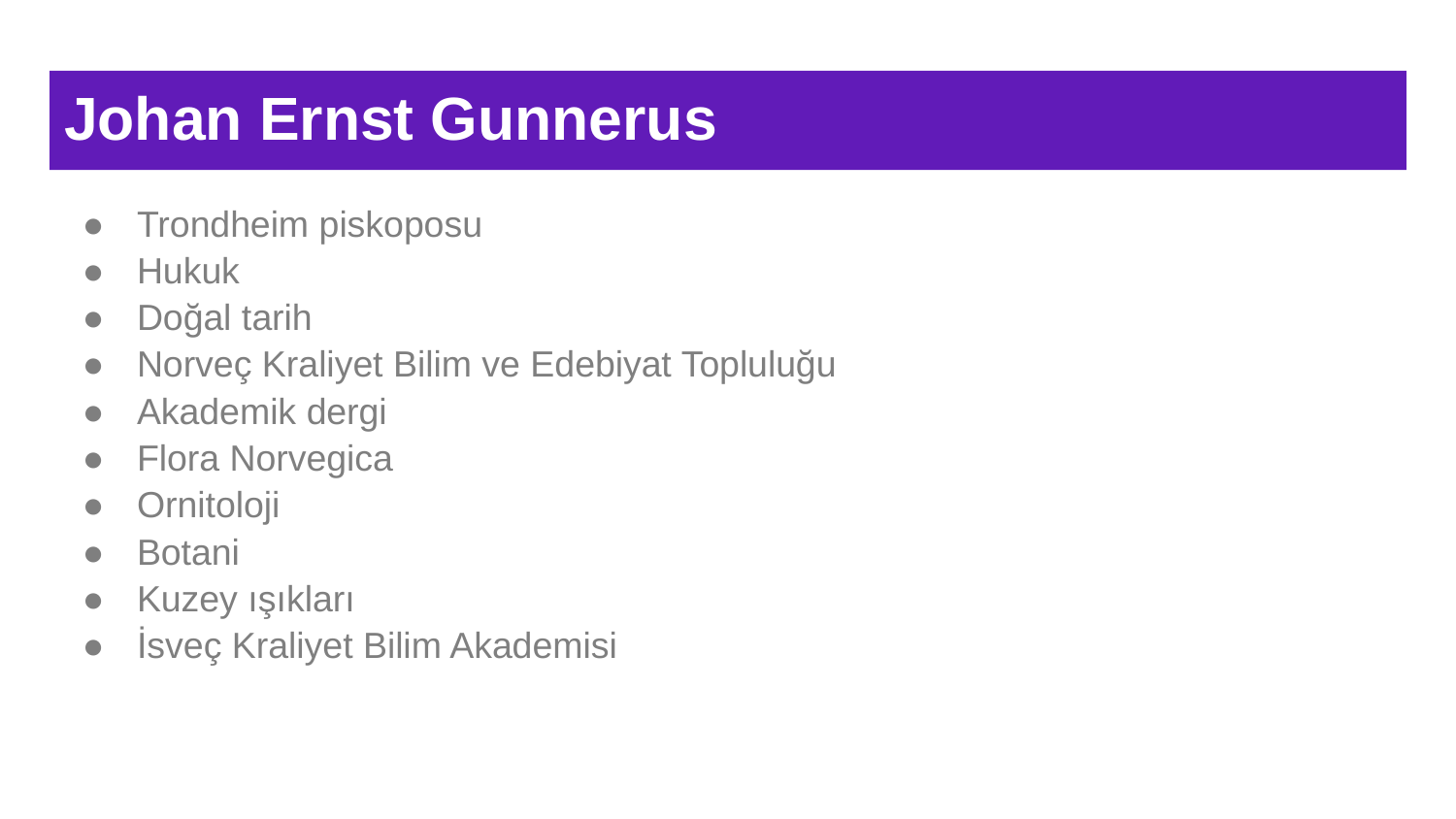

# Johan Ernst Gunnerus
Trondheim piskoposu
Hukuk
Doğal tarih
Norveç Kraliyet Bilim ve Edebiyat Topluluğu
Akademik dergi
Flora Norvegica
Ornitoloji
Botani
Kuzey ışıkları
İsveç Kraliyet Bilim Akademisi